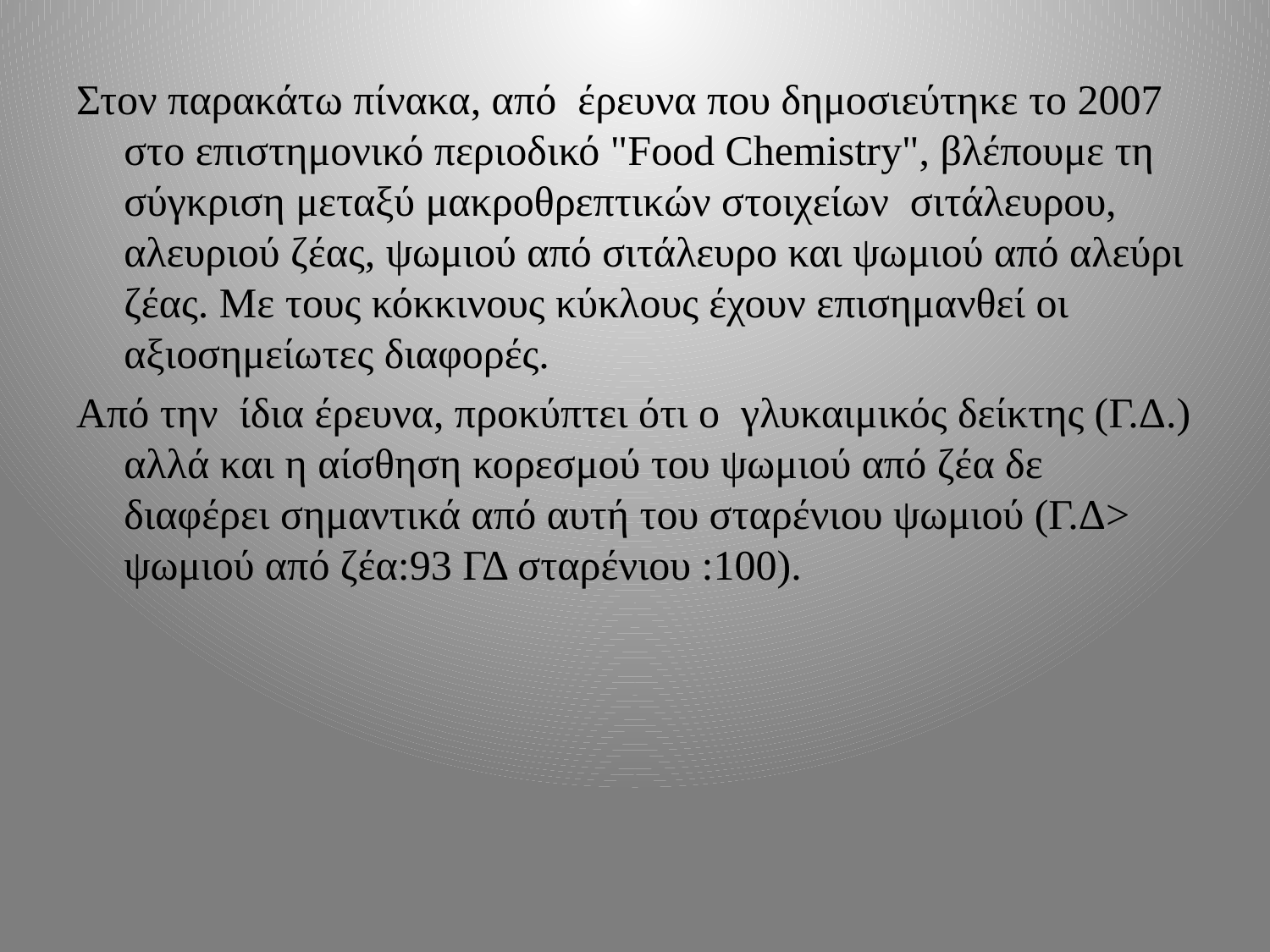

Στον παρακάτω πίνακα, από  έρευνα που δημοσιεύτηκε το 2007 στο επιστημονικό περιοδικό "Food Chemistry", βλέπουμε τη σύγκριση μεταξύ μακροθρεπτικών στοιχείων  σιτάλευρου, αλευριού ζέας, ψωμιού από σιτάλευρο και ψωμιού από αλεύρι ζέας. Με τους κόκκινους κύκλους έχουν επισημανθεί οι αξιοσημείωτες διαφορές.
Από την  ίδια έρευνα, προκύπτει ότι ο  γλυκαιμικός δείκτης (Γ.Δ.) αλλά και η αίσθηση κορεσμού του ψωμιού από ζέα δε διαφέρει σημαντικά από αυτή του σταρένιου ψωμιού (Γ.Δ> ψωμιού από ζέα:93 ΓΔ σταρένιου :100).